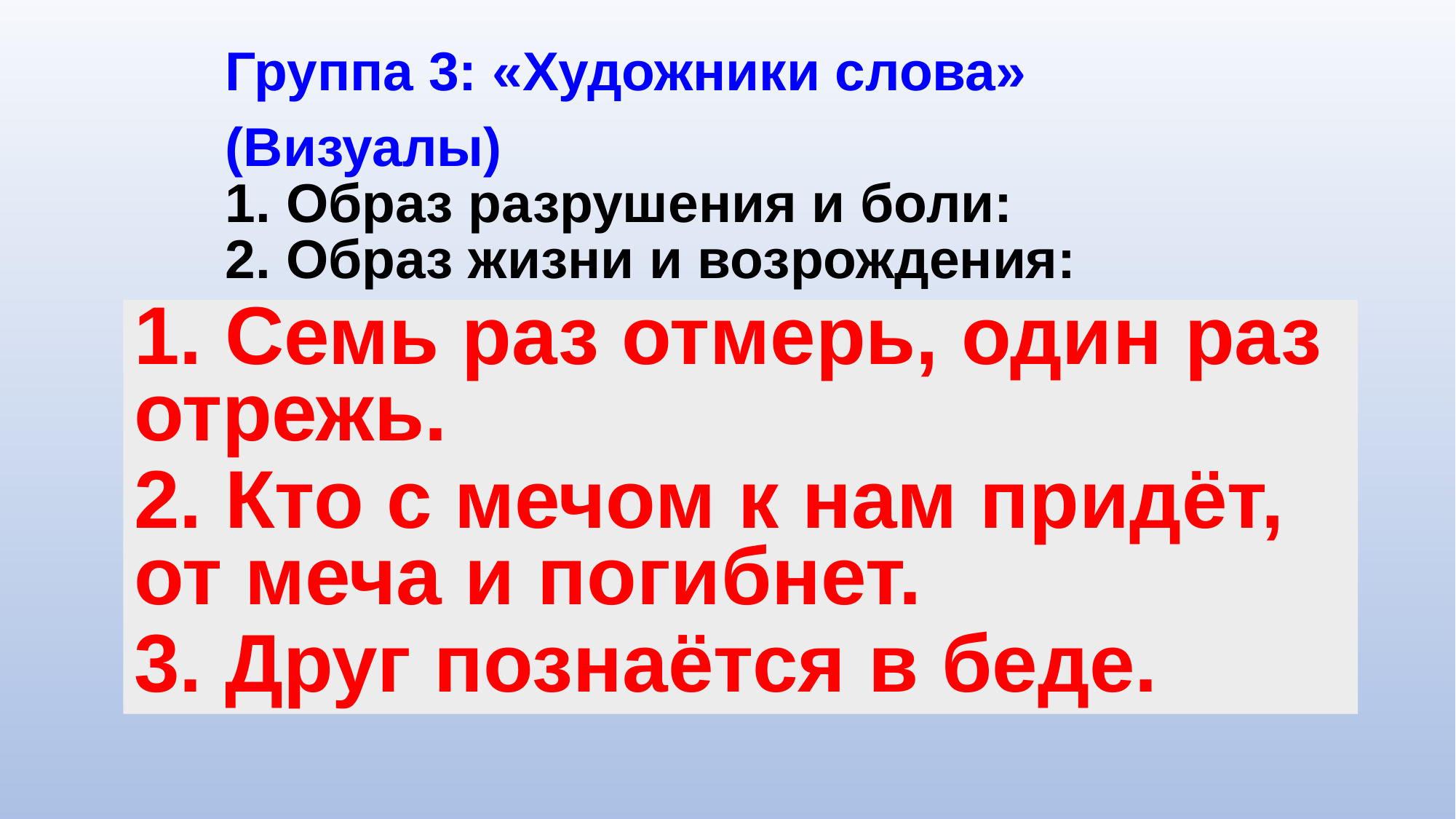

Группа 3: «Художники слова» (Визуалы)
1. Образ разрушения и боли:
2. Образ жизни и возрождения:
1. Семь раз отмерь, один раз отрежь.
2. Кто с мечом к нам придёт, от меча и погибнет.
3. Друг познаётся в беде.